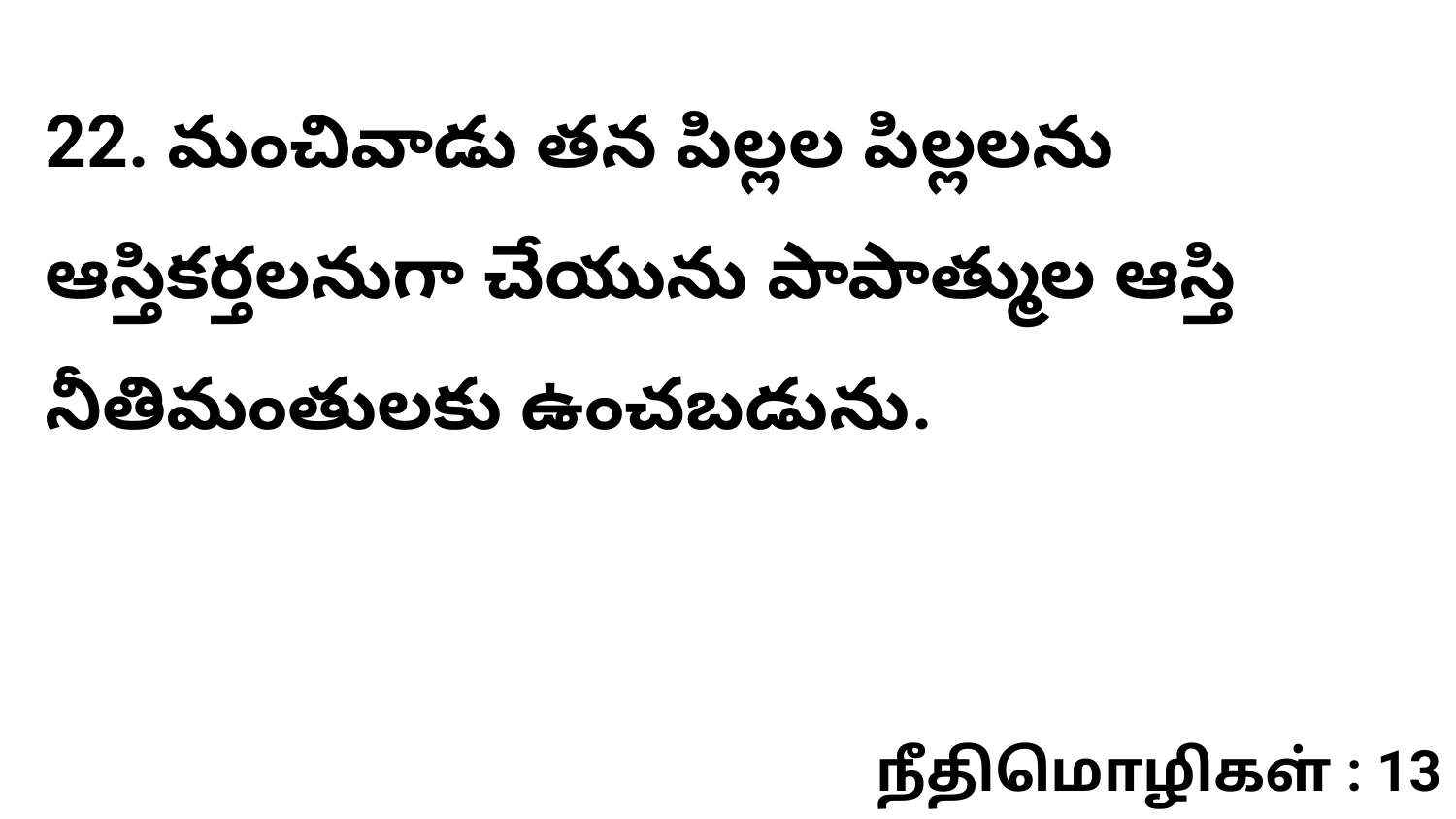

22. మంచివాడు తన పిల్లల పిల్లలను ఆస్తికర్తలనుగా చేయును పాపాత్ముల ఆస్తి నీతిమంతులకు ఉంచబడును.
நீதிமொழிகள் : 13